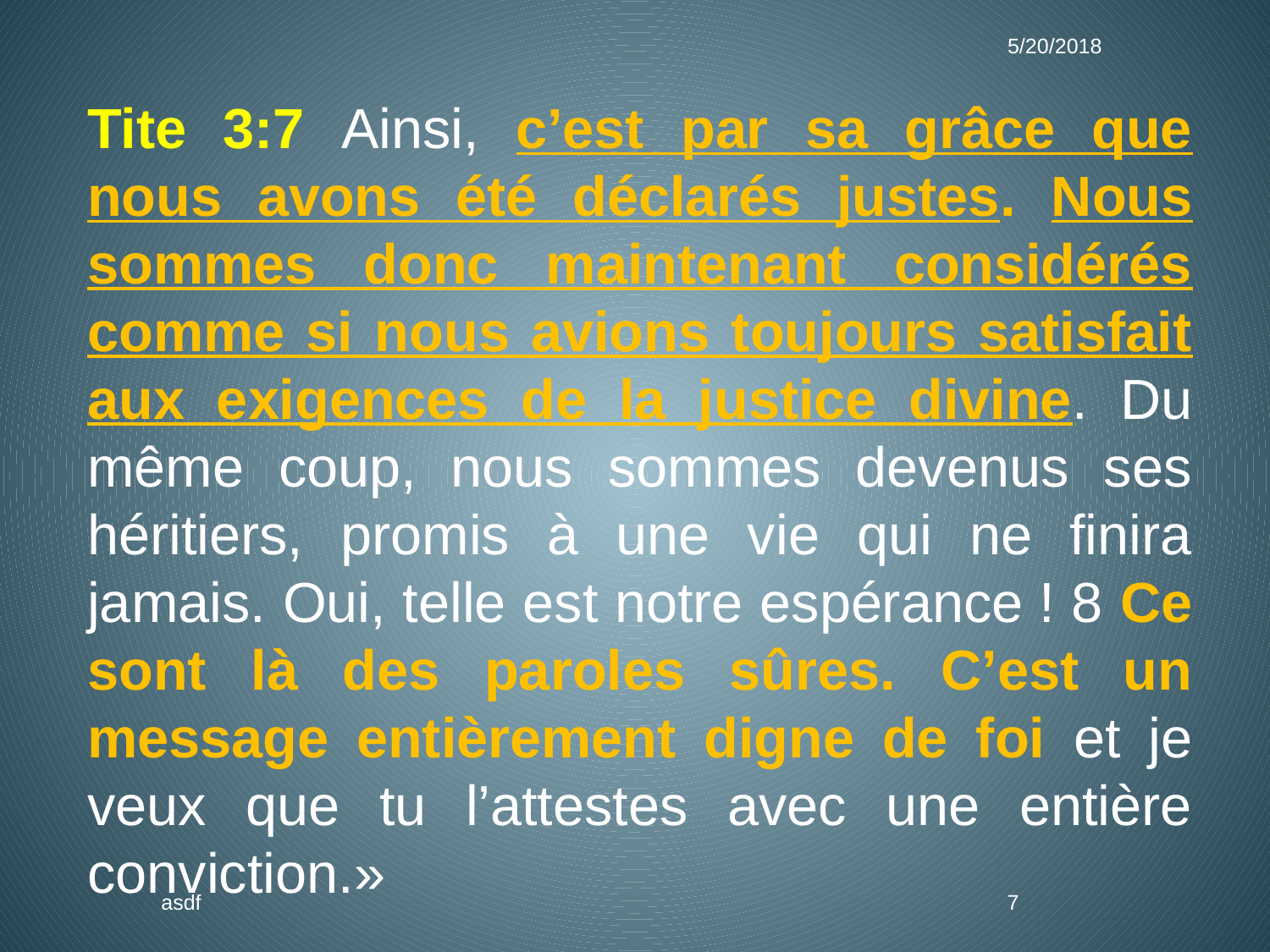

5/20/2018
Tite 3:7 Ainsi, c’est par sa grâce que nous avons été déclarés justes. Nous sommes donc maintenant considérés comme si nous avions toujours satisfait aux exigences de la justice divine. Du même coup, nous sommes devenus ses héritiers, promis à une vie qui ne finira jamais. Oui, telle est notre espérance ! 8 Ce sont là des paroles sûres. C’est un message entièrement digne de foi et je veux que tu l’attestes avec une entière conviction.»
asdf
7